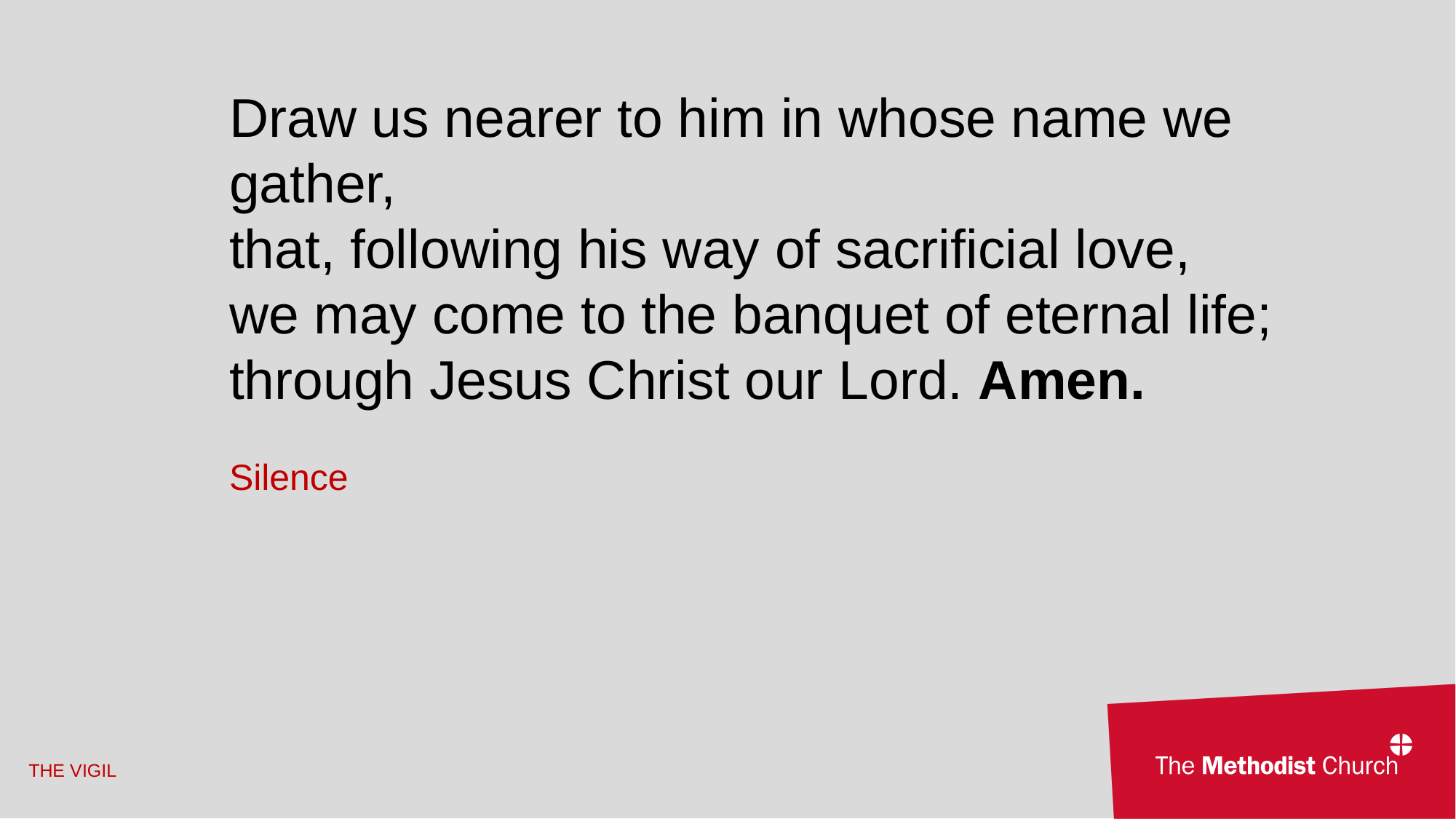

Draw us nearer to him in whose name we gather,
that, following his way of sacrificial love,
we may come to the banquet of eternal life; through Jesus Christ our Lord. Amen.

Silence